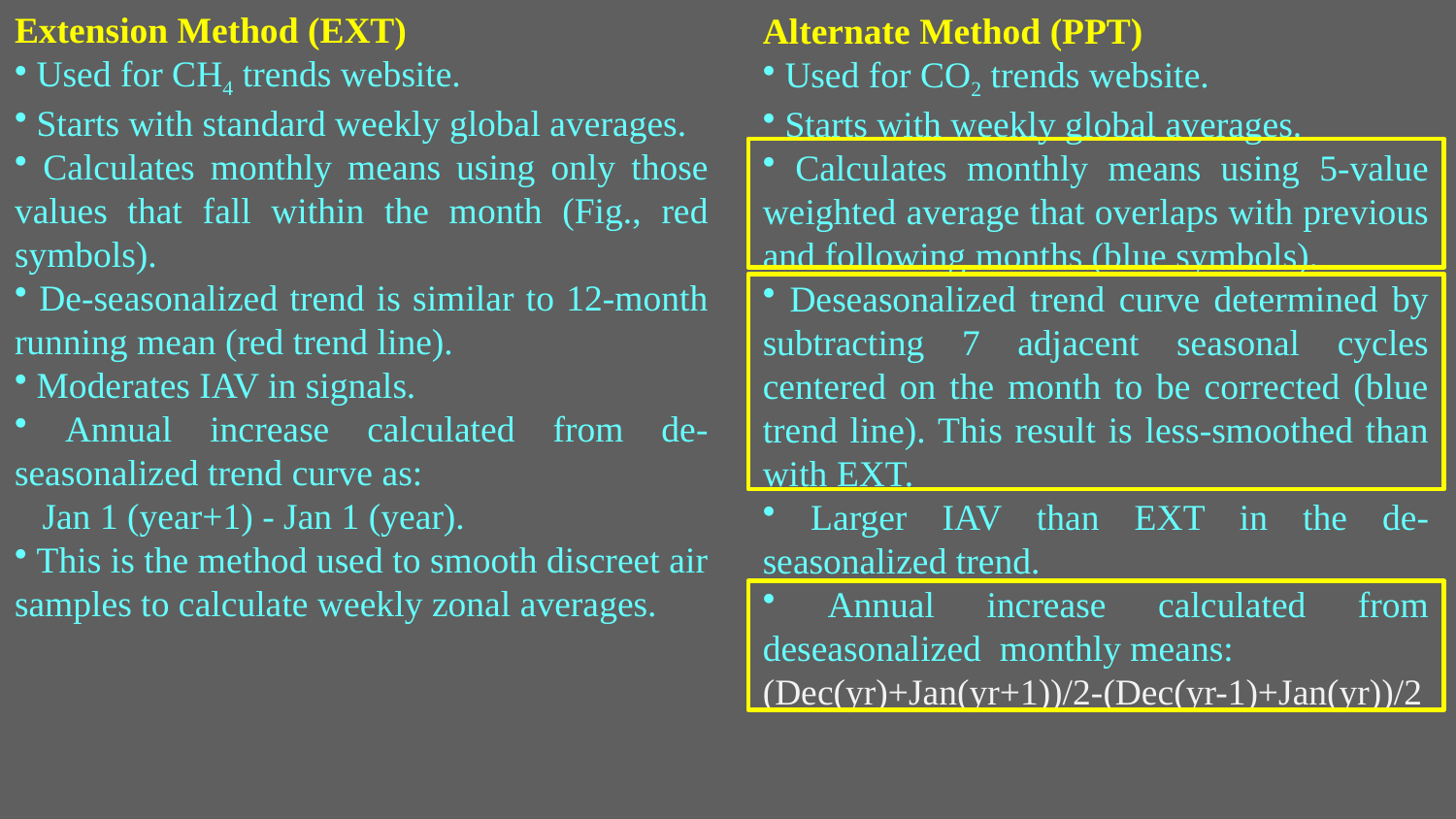

Alternate Method (PPT)
 Used for CO2 trends website.
 Starts with weekly global averages.
 Calculates monthly means using 5-value weighted average that overlaps with previous and following months (blue symbols).
 Deseasonalized trend curve determined by subtracting 7 adjacent seasonal cycles centered on the month to be corrected (blue trend line). This result is less-smoothed than with EXT.
 Larger IAV than EXT in the de-seasonalized trend.
 Annual increase calculated from deseasonalized  monthly means:
(Dec(yr)+Jan(yr+1))/2-(Dec(yr-1)+Jan(yr))/2

Extension Method (EXT)
 Used for CH4 trends website.
 Starts with standard weekly global averages.
 Calculates monthly means using only those values that fall within the month (Fig., red symbols).
 De-seasonalized trend is similar to 12-month running mean (red trend line).
 Moderates IAV in signals.
 Annual increase calculated from de-seasonalized trend curve as:
   Jan 1 (year+1) - Jan 1 (year).
 This is the method used to smooth discreet air samples to calculate weekly zonal averages.